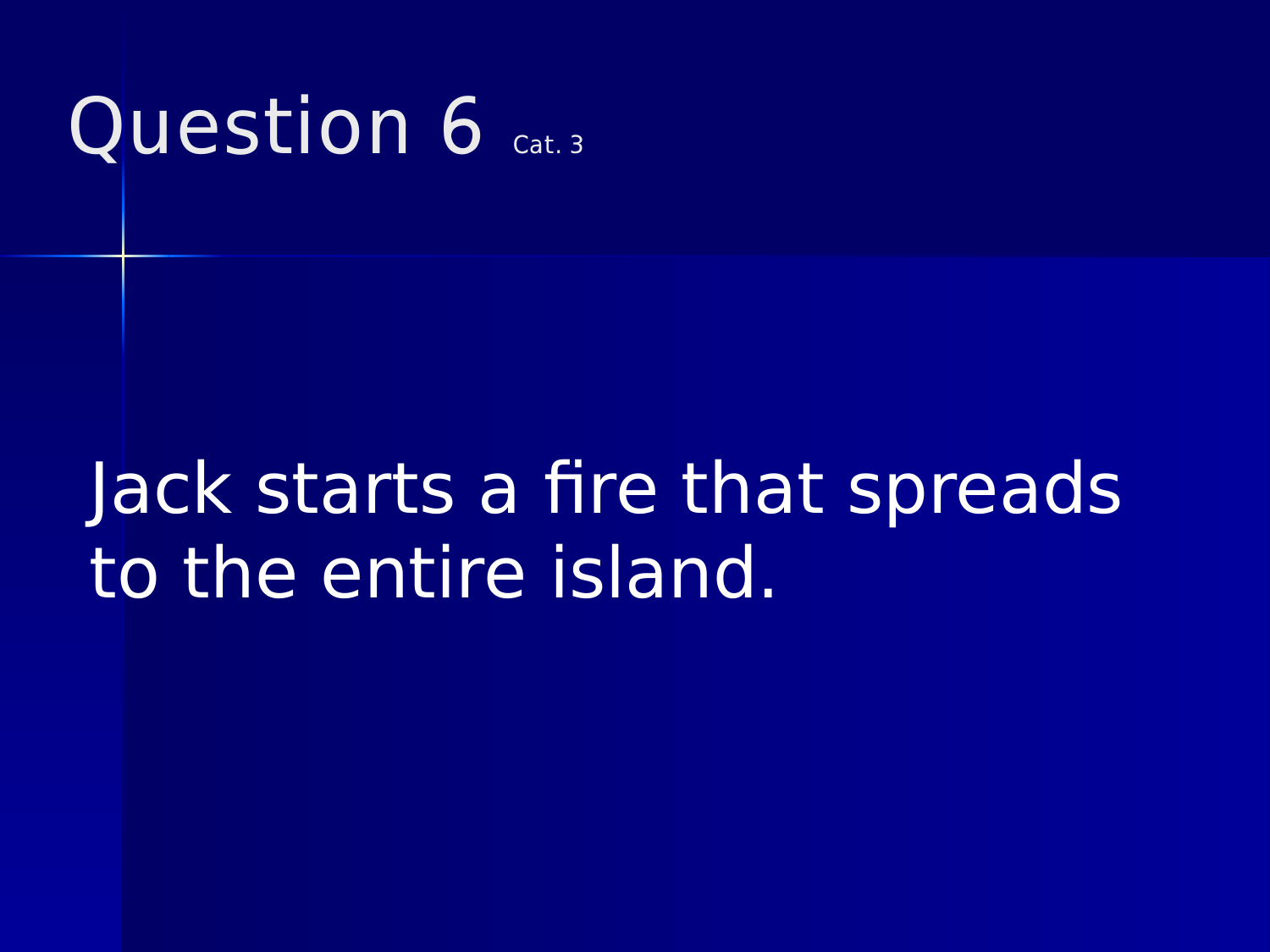

# Question 6 Cat. 3
Jack starts a fire that spreads to the entire island.